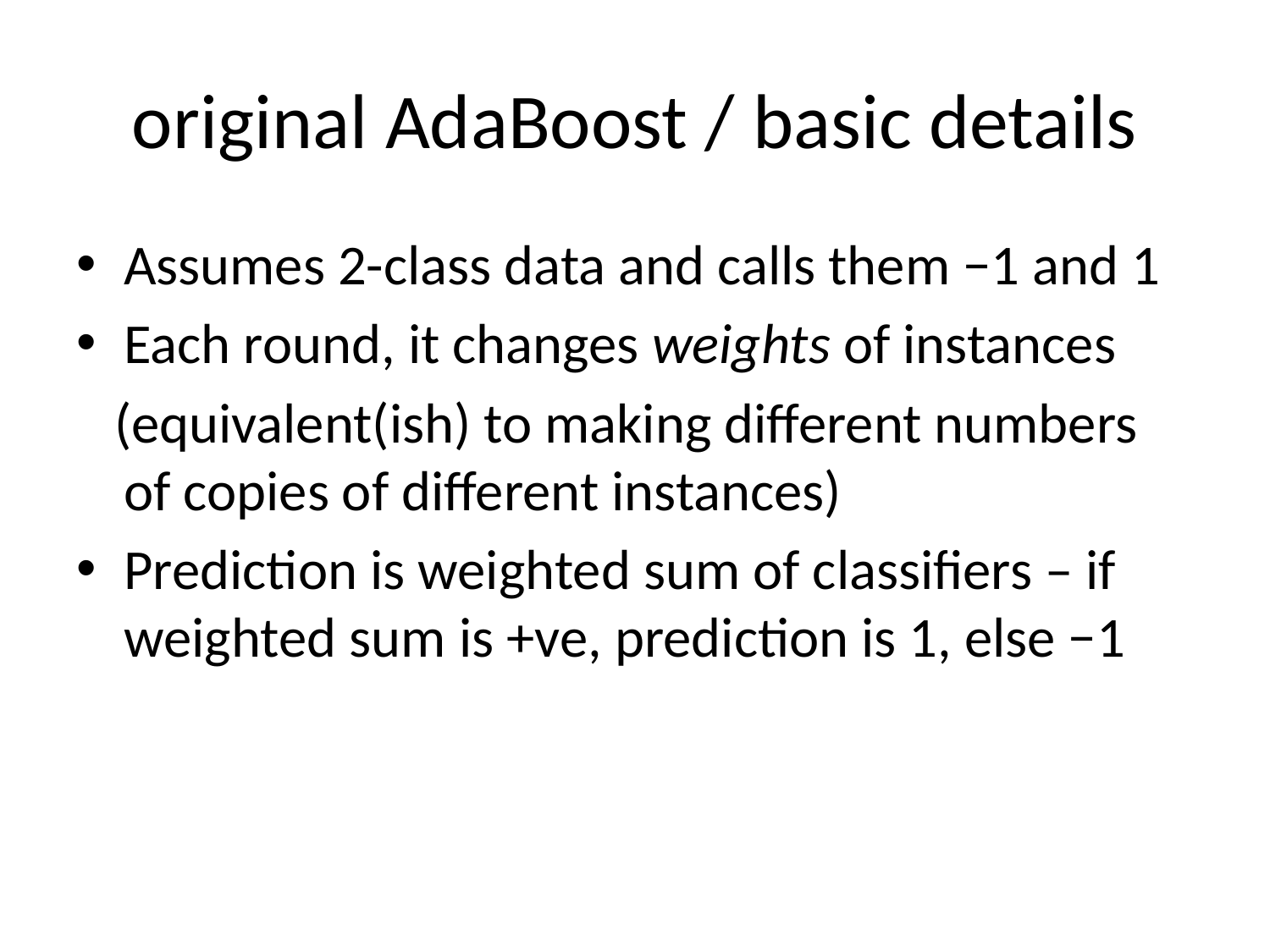

# original AdaBoost / basic details
Assumes 2-class data and calls them −1 and 1
Each round, it changes weights of instances
   (equivalent(ish) to making different numbers of copies of different instances)
Prediction is weighted sum of classifiers – if weighted sum is +ve, prediction is 1, else −1